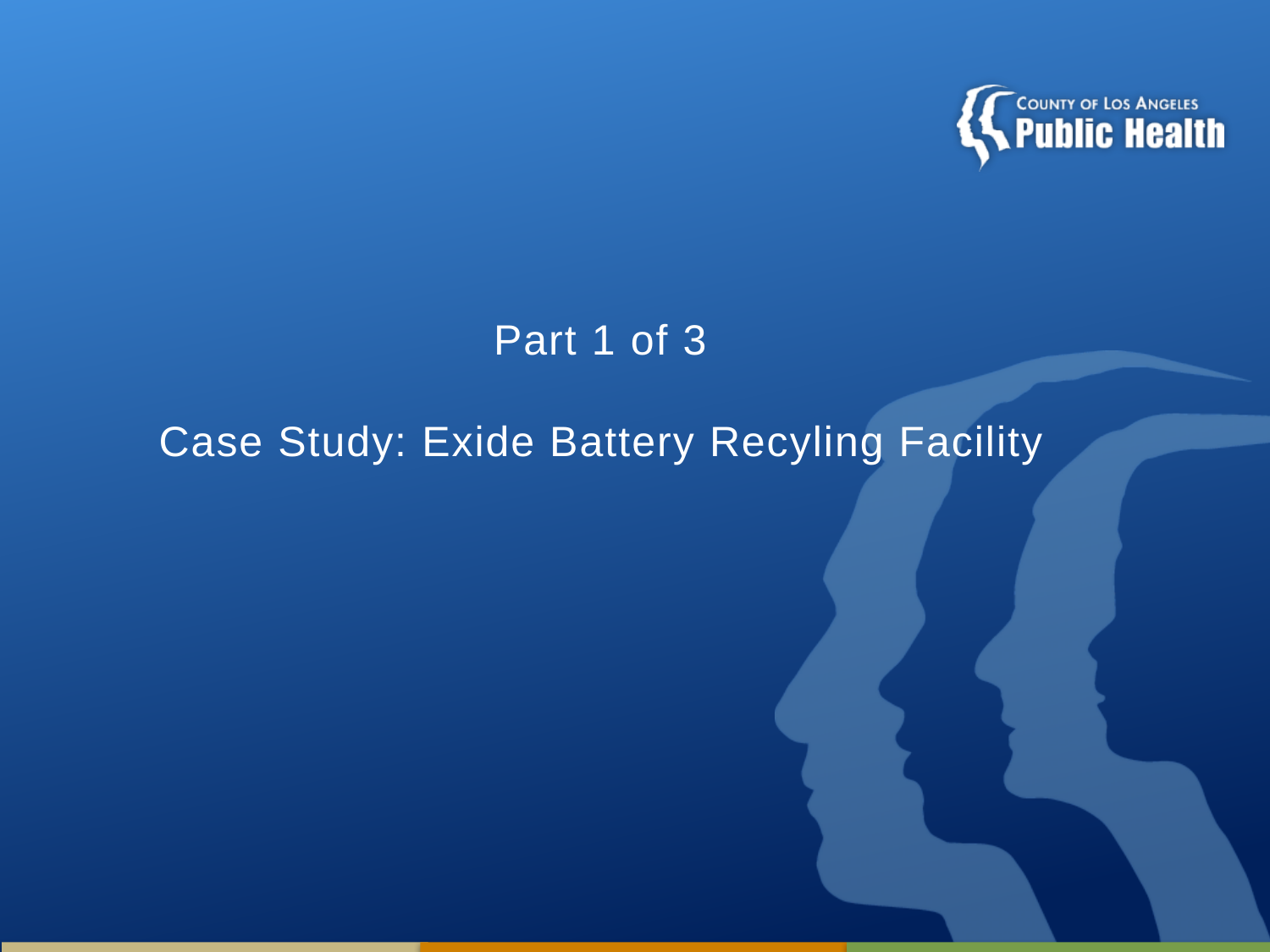

# Part 1 of 3 Case Study: Exide Battery Recyling Facility